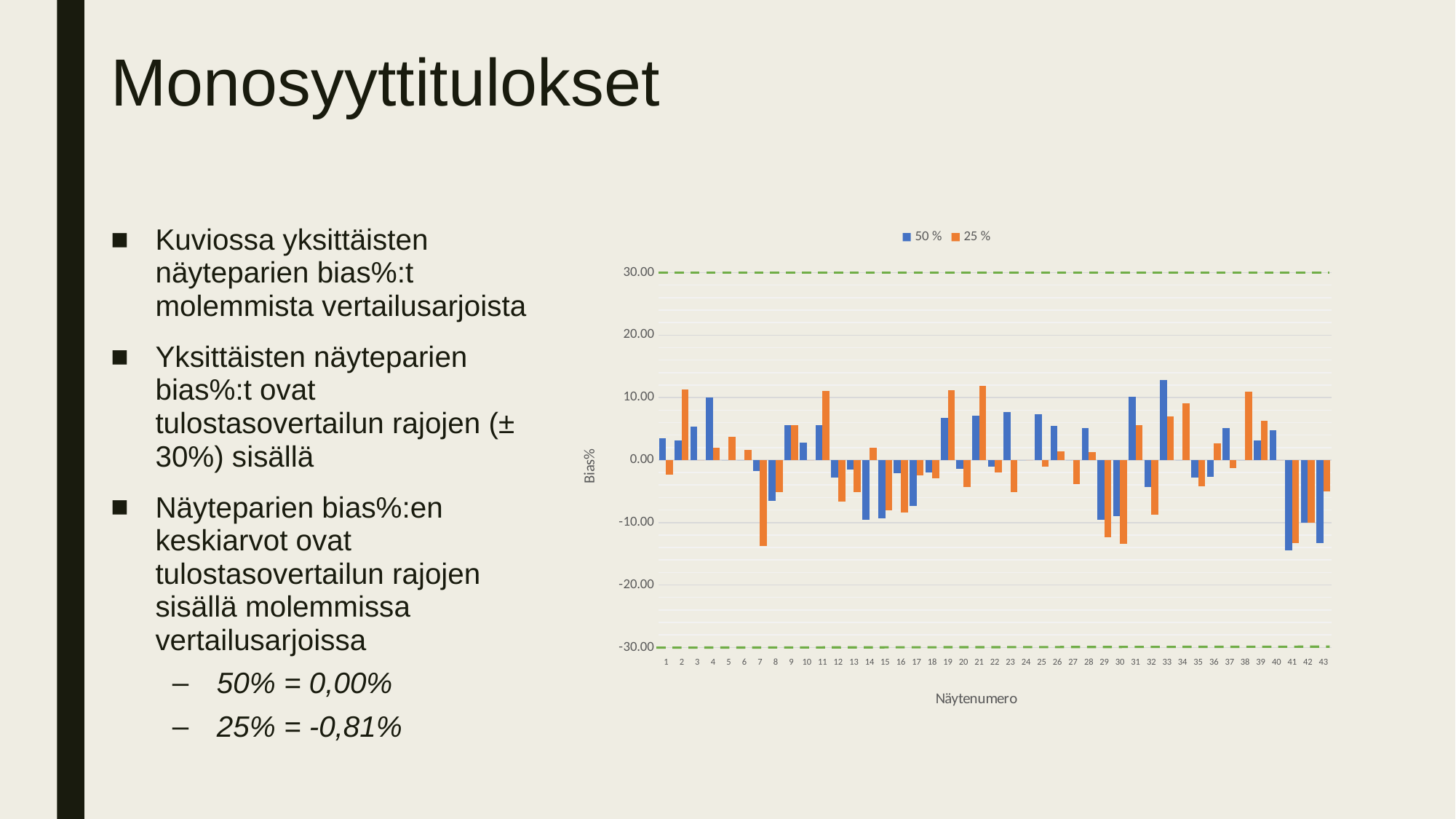

# Monosyyttitulokset
Kuviossa yksittäisten näyteparien bias%:t molemmista vertailusarjoista
Yksittäisten näyteparien bias%:t ovat tulostasovertailun rajojen (± 30%) sisällä
Näyteparien bias%:en keskiarvot ovat tulostasovertailun rajojen sisällä molemmissa vertailusarjoissa
50% = 0,00%
25% = -0,81%

### Chart

| Category | 50 % | 25 % |
|---|---|---|